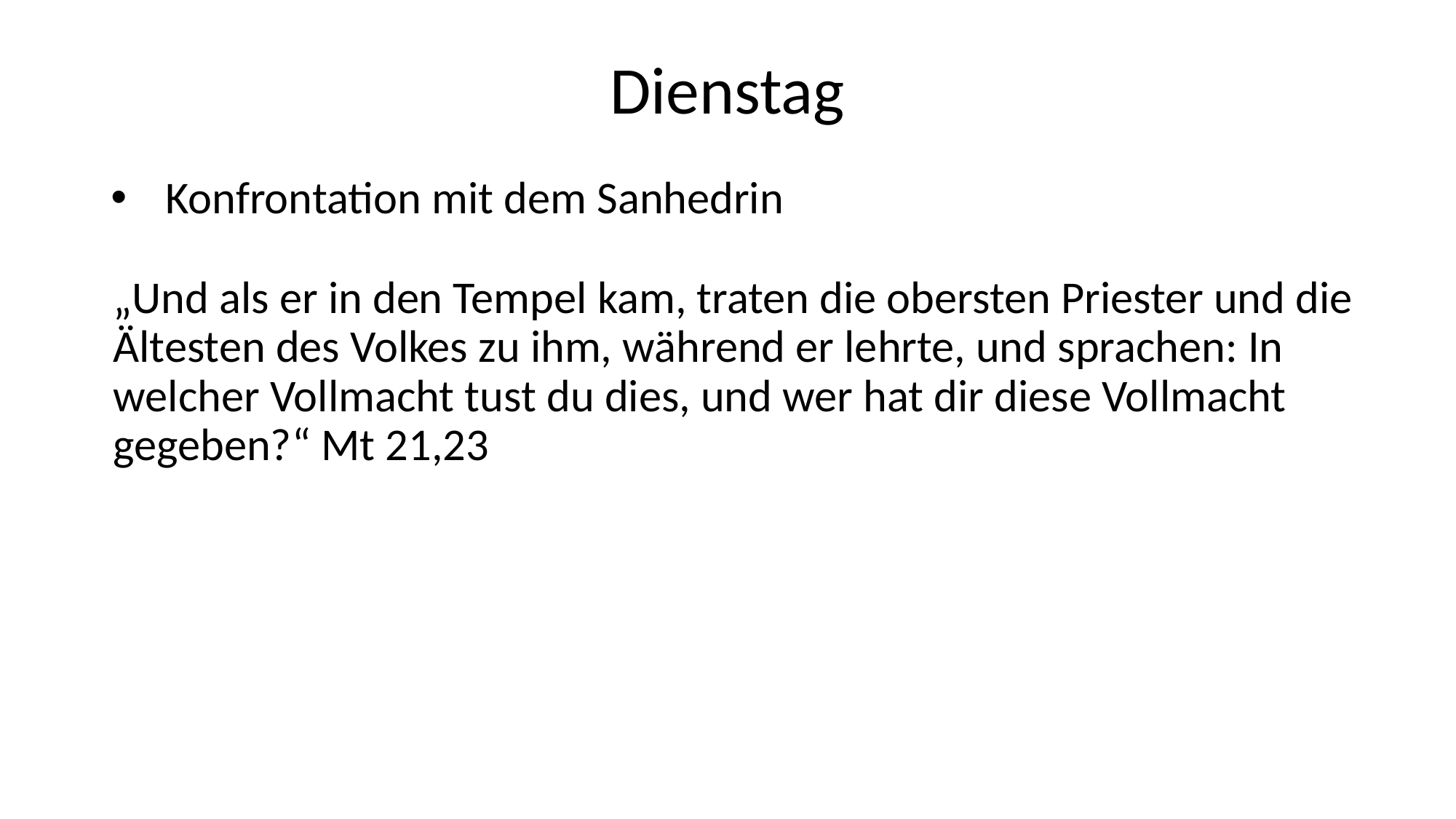

# Dienstag
Konfrontation mit dem Sanhedrin

„Und als er in den Tempel kam, traten die obersten Priester und die Ältesten des Volkes zu ihm, während er lehrte, und sprachen: In welcher Vollmacht tust du dies, und wer hat dir diese Vollmacht gegeben?“ Mt 21,23